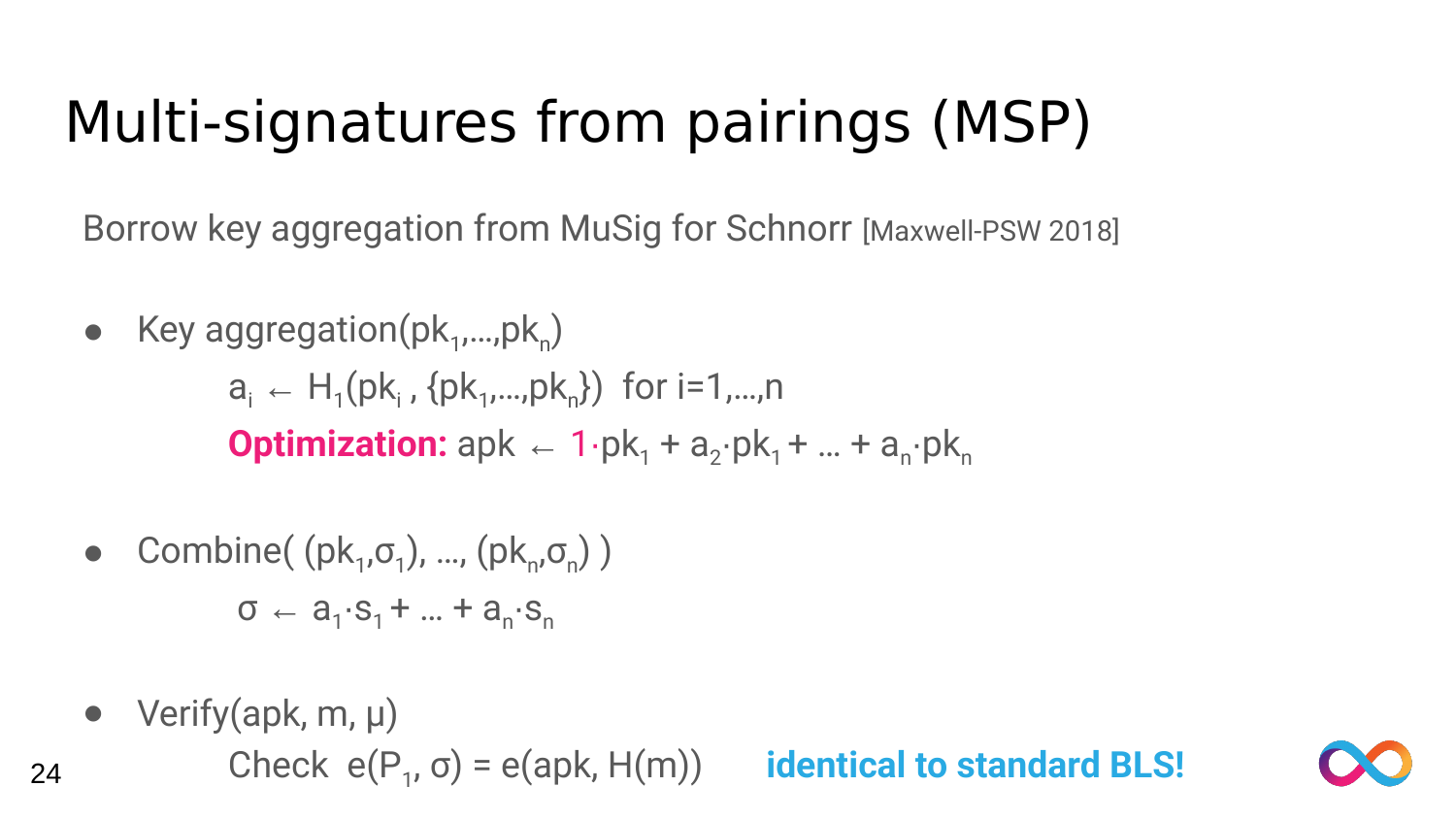

# Multi-signatures from pairings (MSP)
Borrow key aggregation from MuSig for Schnorr [Maxwell-PSW 2018]

Key aggregation(pk1,…,pkn)
	ai ← H1(pki , {pk1,…,pkn})  for i=1,…,n
	Optimization: apk ← 1∙pk1 + a2∙pk1 + … + an∙pkn

Combine( (pk1,σ1), …, (pkn,σn) )
	 σ ← a1∙s1 + … + an∙sn

Verify(apk, m, μ)
	Check  e(P1, σ) = e(apk, H(m))       identical to standard BLS!
24